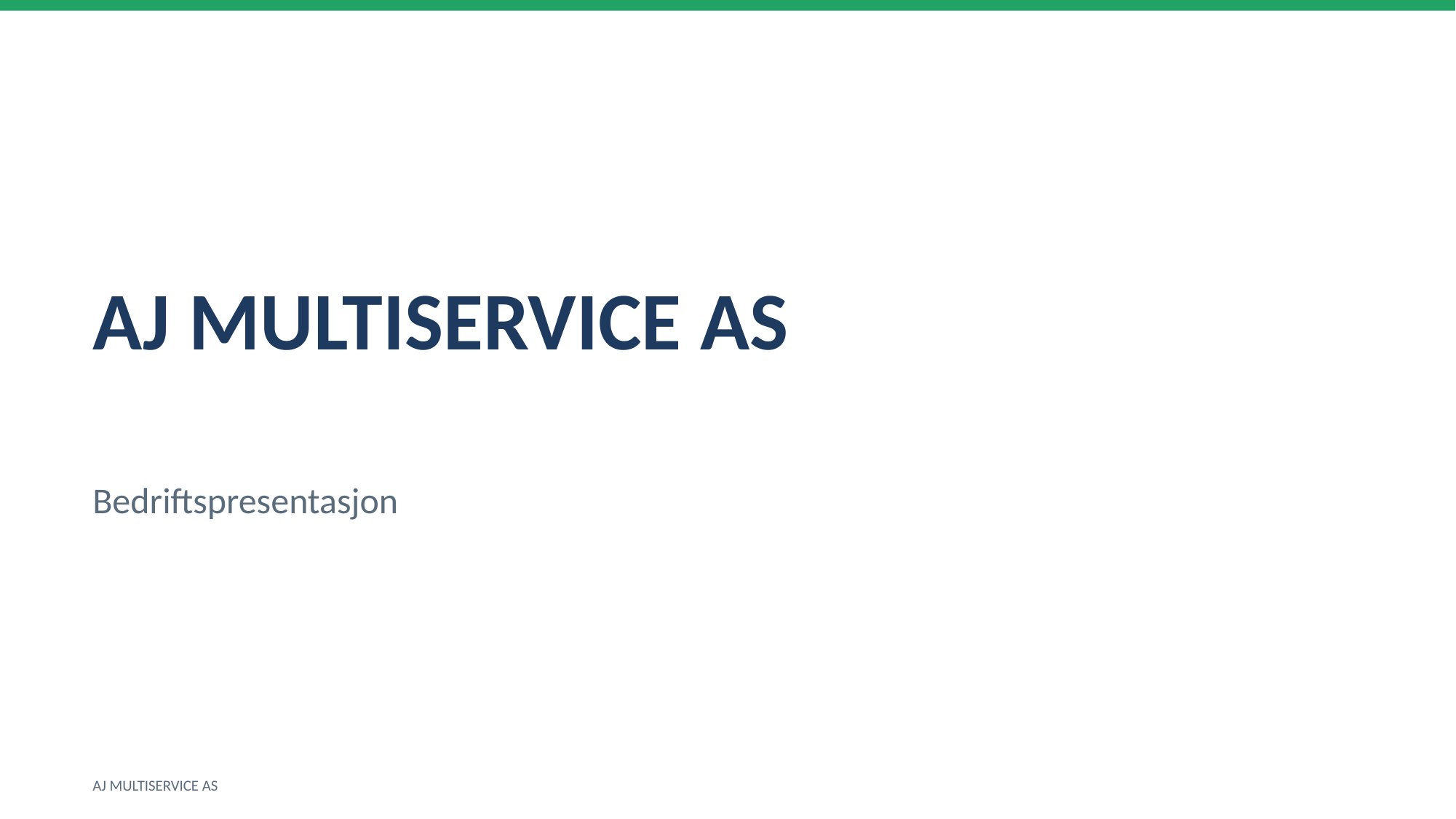

AJ MULTISERVICE AS
Bedriftspresentasjon
AJ MULTISERVICE AS